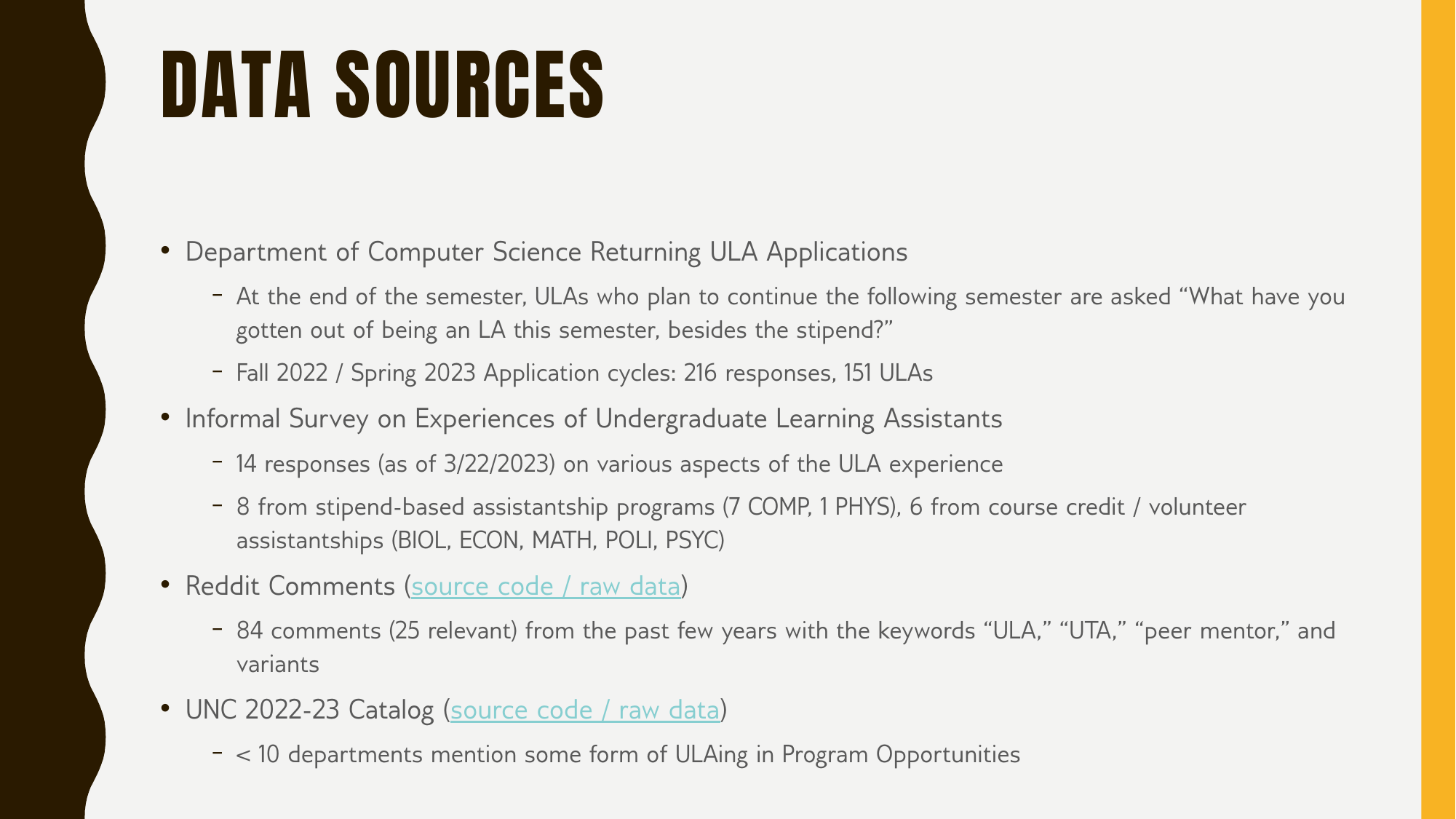

# Data Sources
Department of Computer Science Returning ULA Applications
At the end of the semester, ULAs who plan to continue the following semester are asked “What have you gotten out of being an LA this semester, besides the stipend?”
Fall 2022 / Spring 2023 Application cycles: 216 responses, 151 ULAs
Informal Survey on Experiences of Undergraduate Learning Assistants
14 responses (as of 3/22/2023) on various aspects of the ULA experience
8 from stipend-based assistantship programs (7 COMP, 1 PHYS), 6 from course credit / volunteer assistantships (BIOL, ECON, MATH, POLI, PSYC)
Reddit Comments (source code / raw data)
84 comments (25 relevant) from the past few years with the keywords “ULA,” “UTA,” “peer mentor,” and variants
UNC 2022-23 Catalog (source code / raw data)
< 10 departments mention some form of ULAing in Program Opportunities